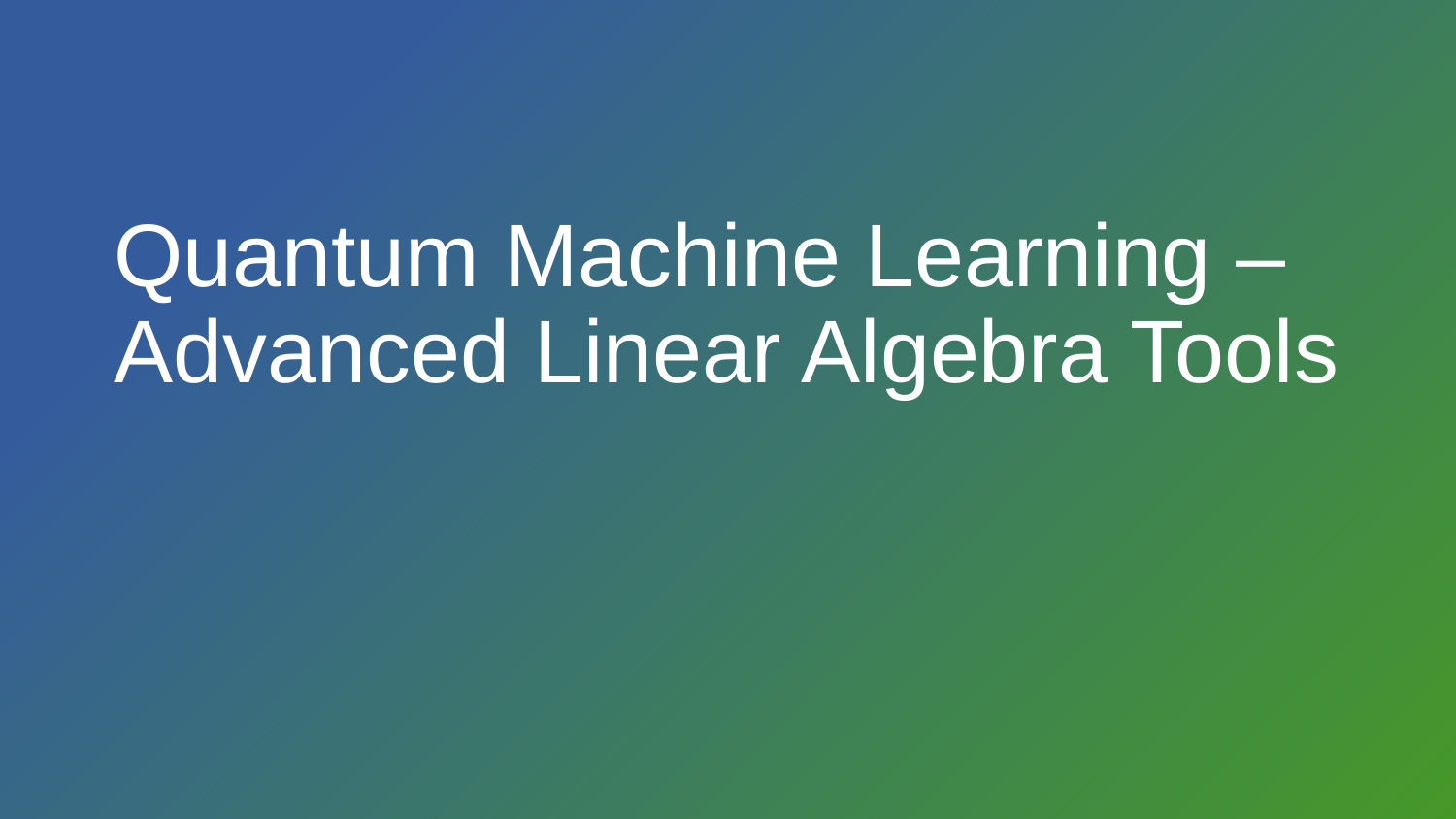

# Quantum Machine Learning – Advanced Linear Algebra Tools